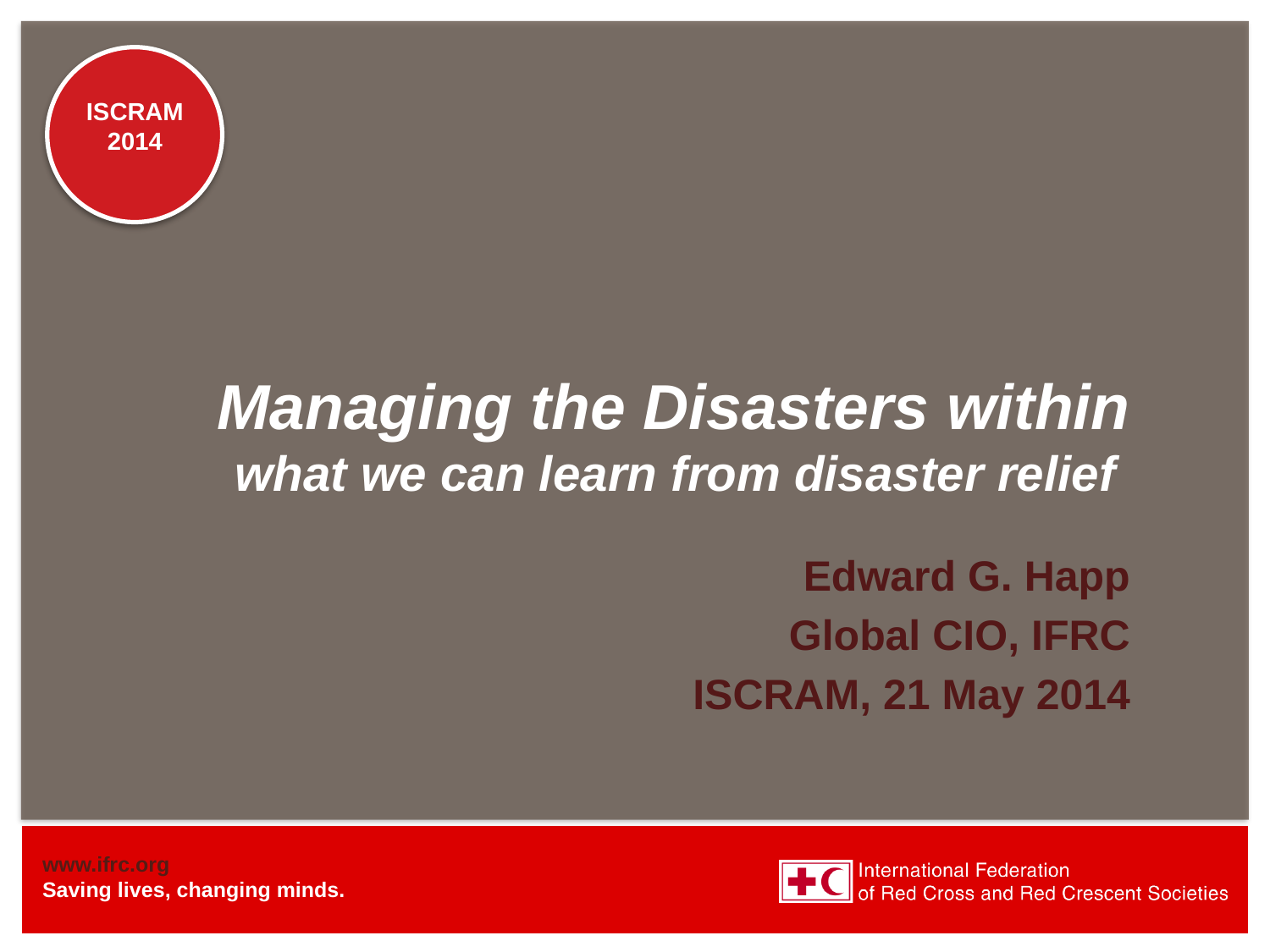

# Managing the Disasters within what we can learn from disaster relief
Edward G. Happ
Global CIO, IFRC
ISCRAM, 21 May 2014